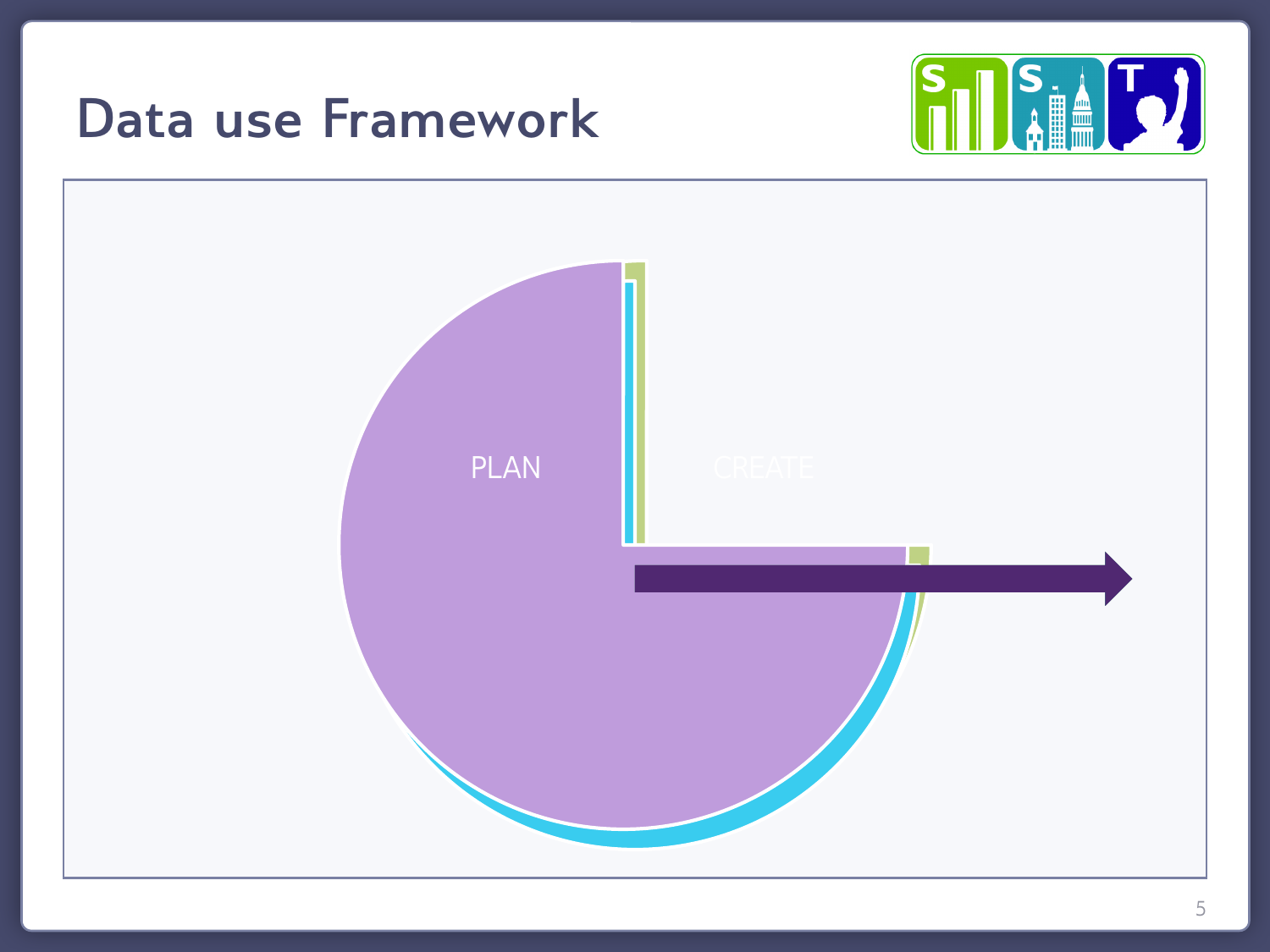

Data use Framework
CREATE
SUPPORT
PLAN

large images
5